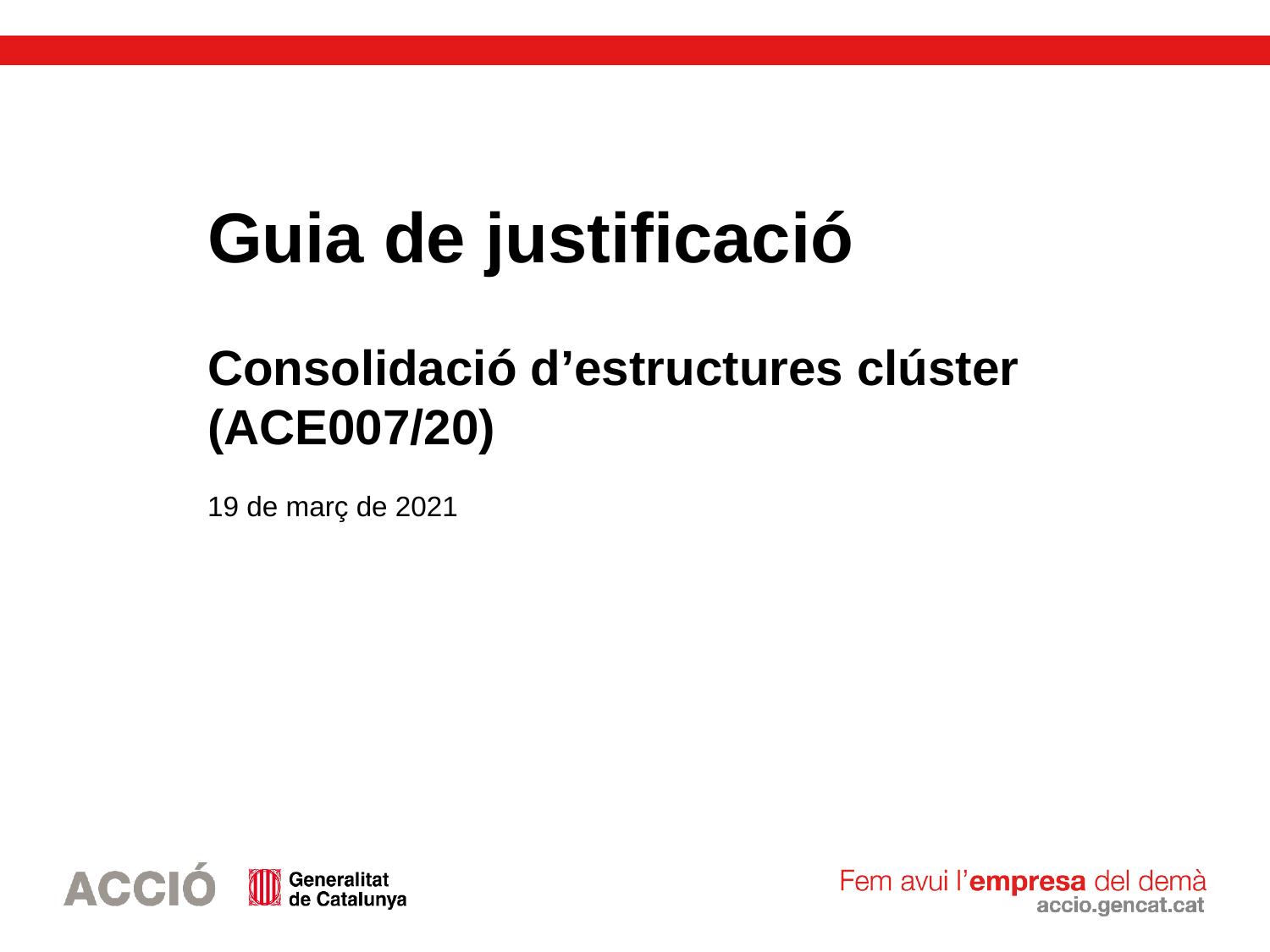

Guia de justificació

Consolidació d’estructures clúster (ACE007/20)

19 de març de 2021